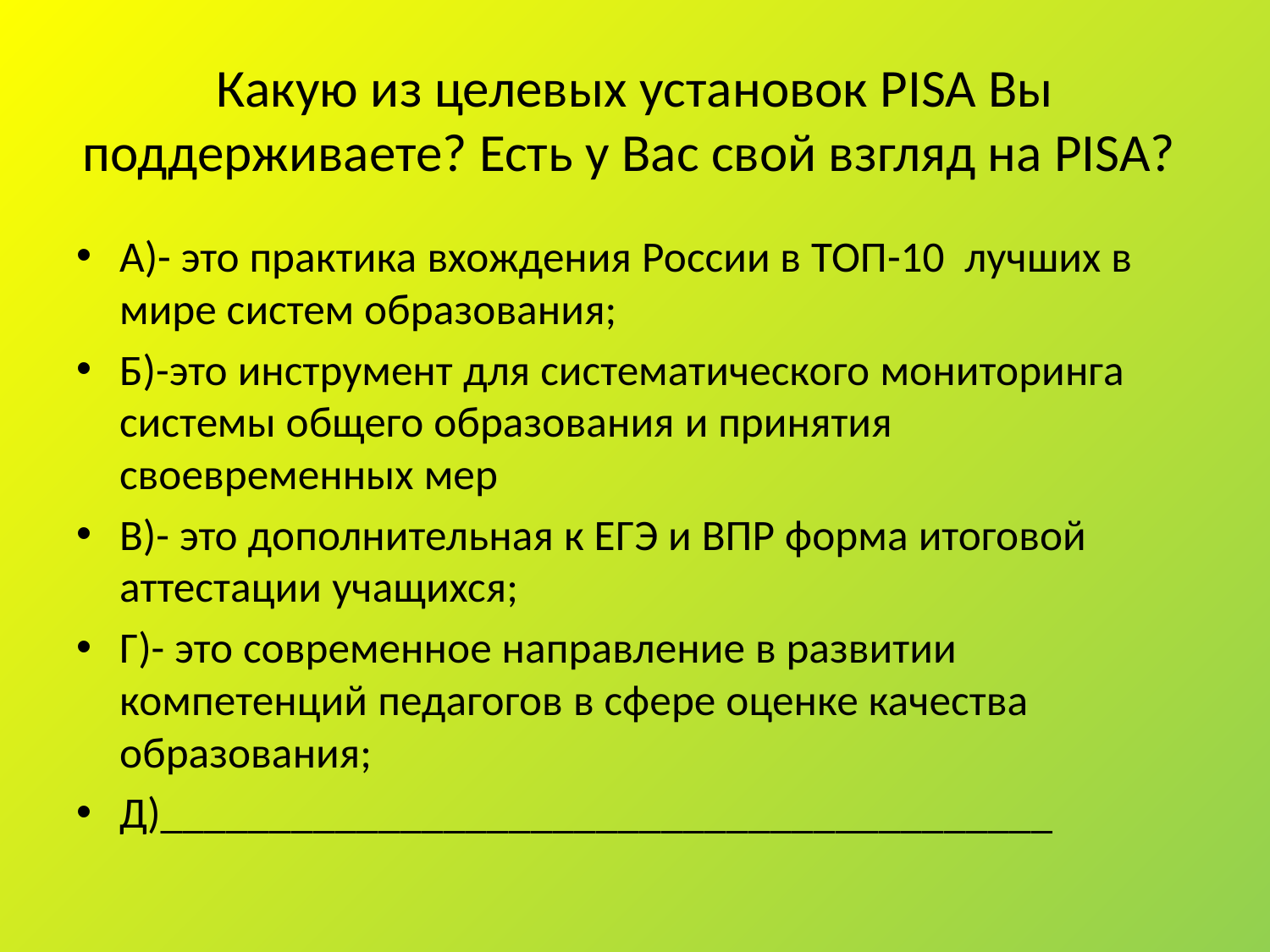

# Какую из целевых установок PISA Вы поддерживаете? Есть у Вас свой взгляд на PISA?
А)- это практика вхождения России в ТОП-10  лучших в мире систем образования;
Б)-это инструмент для систематического мониторинга системы общего образования и принятия своевременных мер
В)- это дополнительная к ЕГЭ и ВПР форма итоговой аттестации учащихся;
Г)- это современное направление в развитии компетенций педагогов в сфере оценке качества образования;
Д)_________________________________________